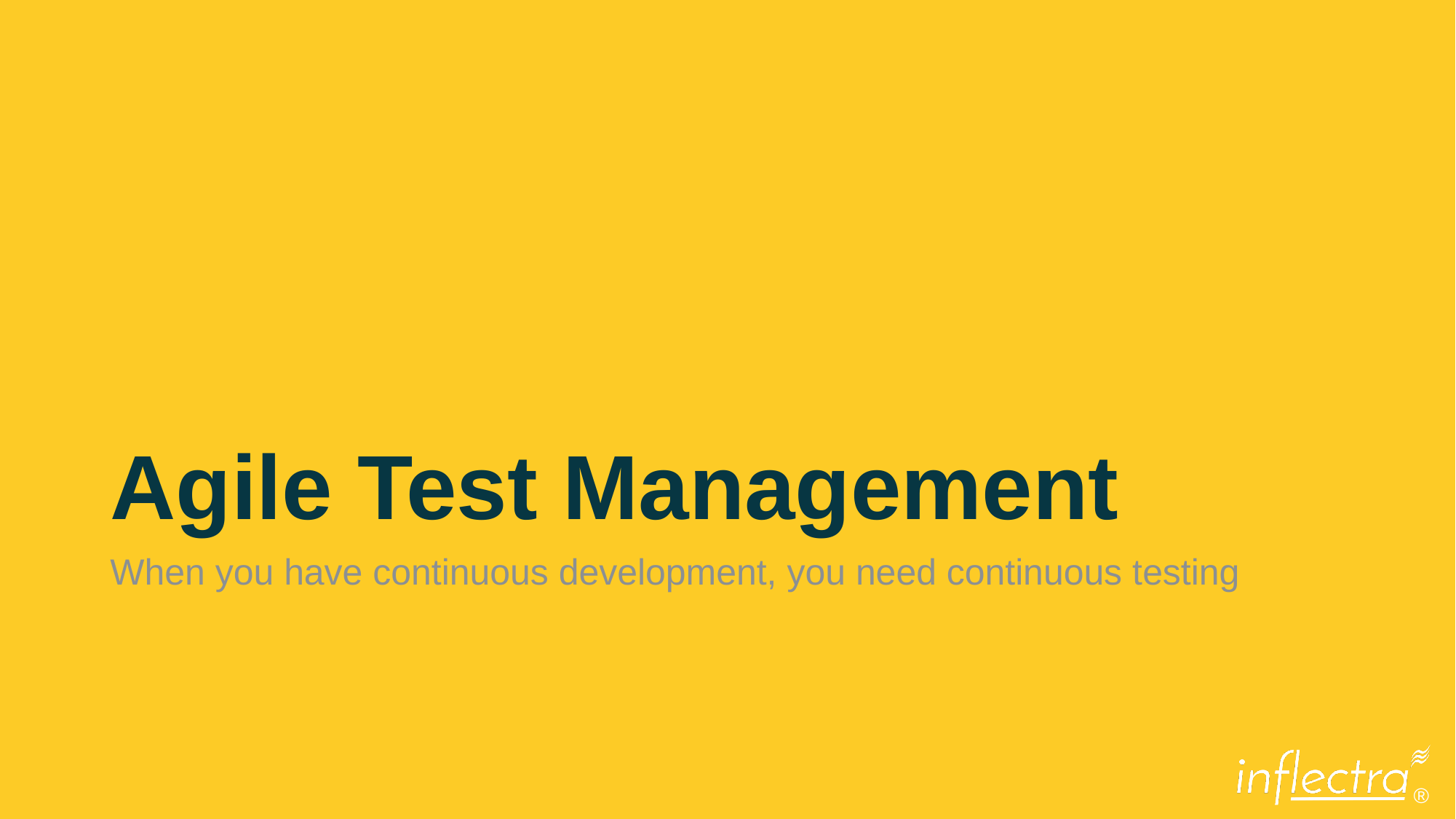

# Agile Test Management
When you have continuous development, you need continuous testing